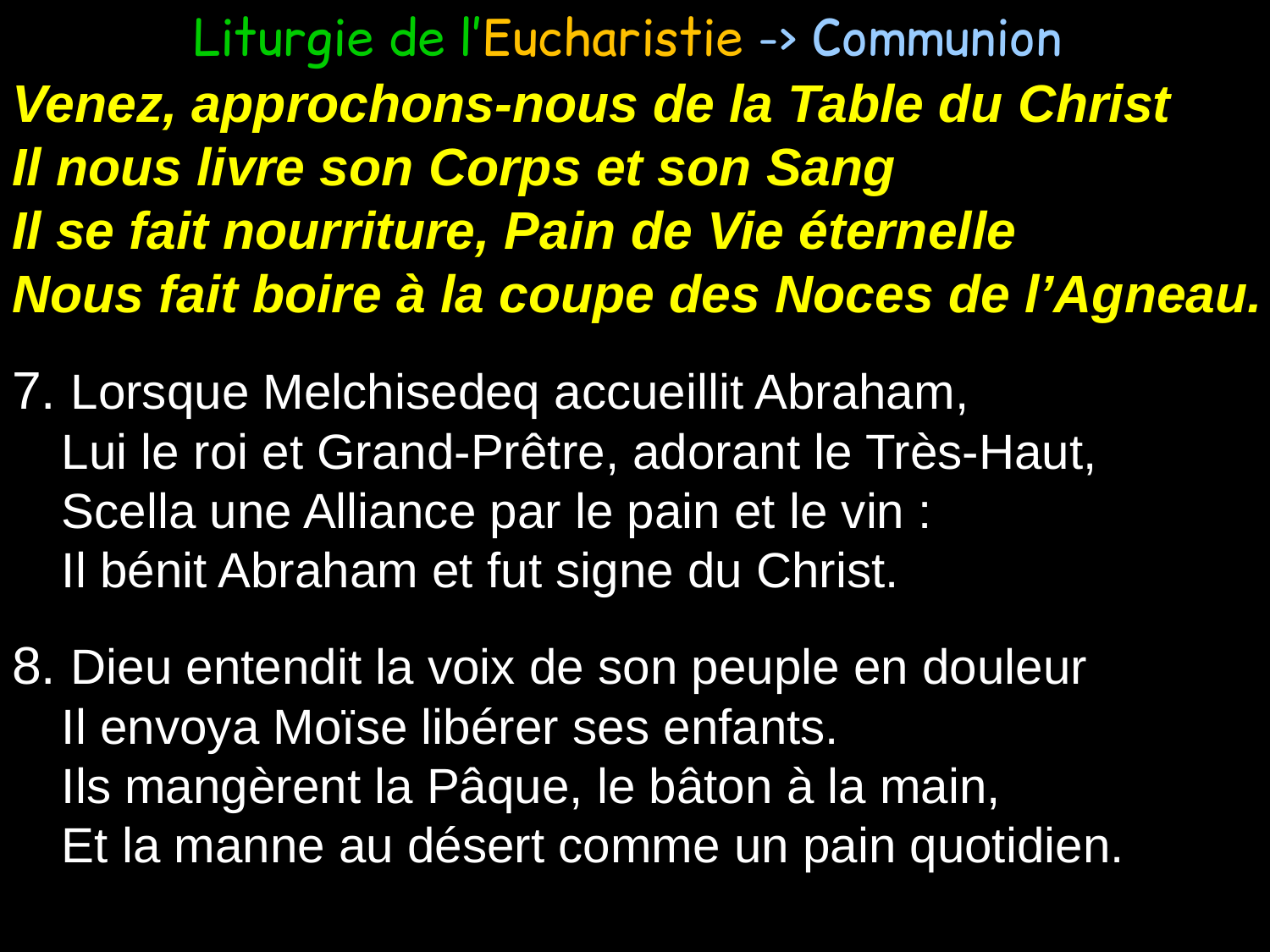

Liturgie de l’Eucharistie -> Communion

Venez, approchons-nous de la Table du Christ
Il nous livre son Corps et son Sang
Il se fait nourriture, Pain de Vie éternelle
Nous fait boire à la coupe des Noces de l’Agneau.

7. Lorsque Melchisedeq accueillit Abraham,
Lui le roi et Grand-Prêtre, adorant le Très-Haut,
Scella une Alliance par le pain et le vin :
Il bénit Abraham et fut signe du Christ.

8. Dieu entendit la voix de son peuple en douleur
Il envoya Moïse libérer ses enfants.
Ils mangèrent la Pâque, le bâton à la main,
Et la manne au désert comme un pain quotidien.